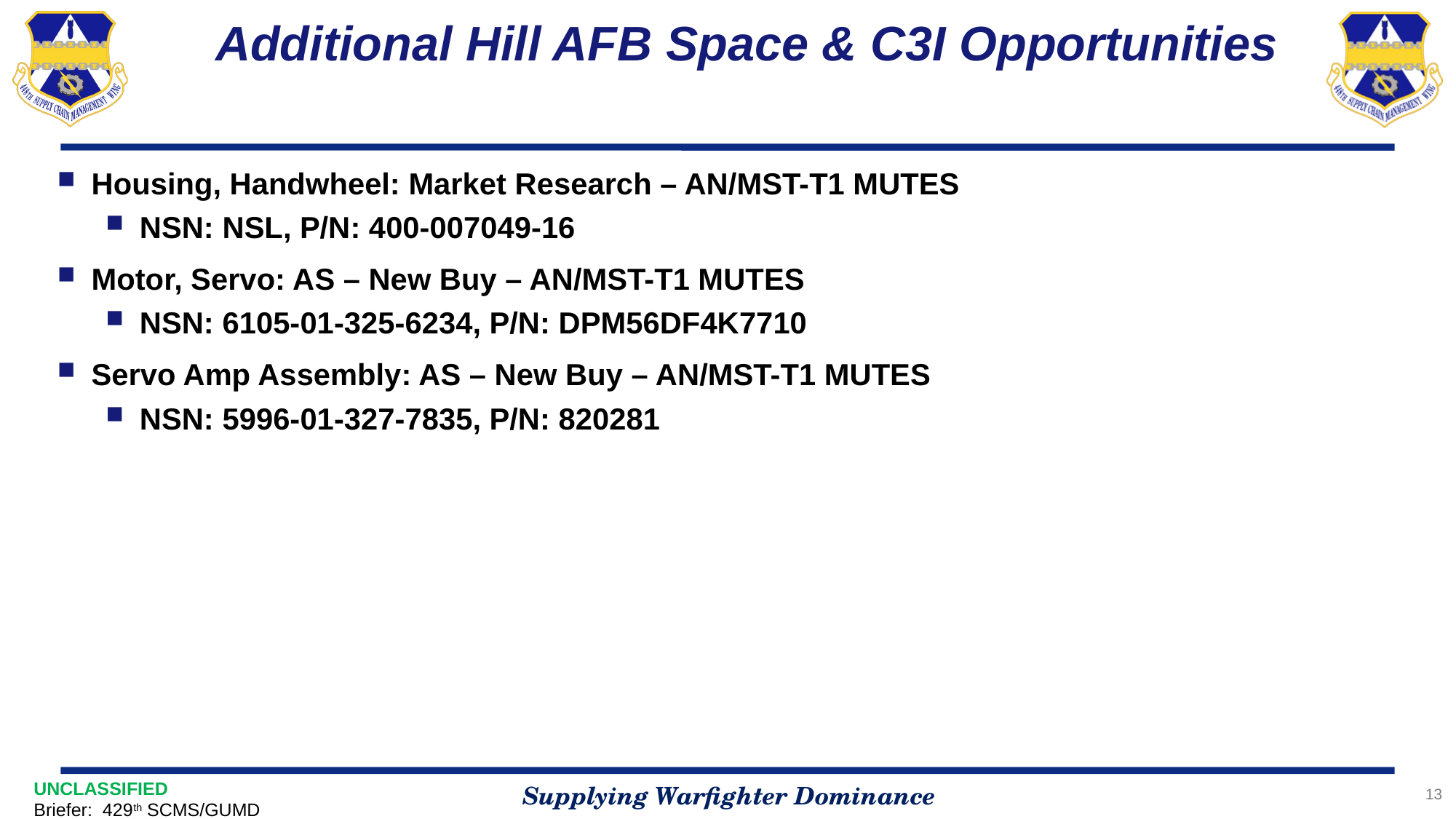

# Additional Hill AFB Space & C3I Opportunities
Housing, Handwheel: Market Research – AN/MST-T1 MUTES
NSN: NSL, P/N: 400-007049-16
Motor, Servo: AS – New Buy – AN/MST-T1 MUTES
NSN: 6105-01-325-6234, P/N: DPM56DF4K7710
Servo Amp Assembly: AS – New Buy – AN/MST-T1 MUTES
NSN: 5996-01-327-7835, P/N: 820281

13